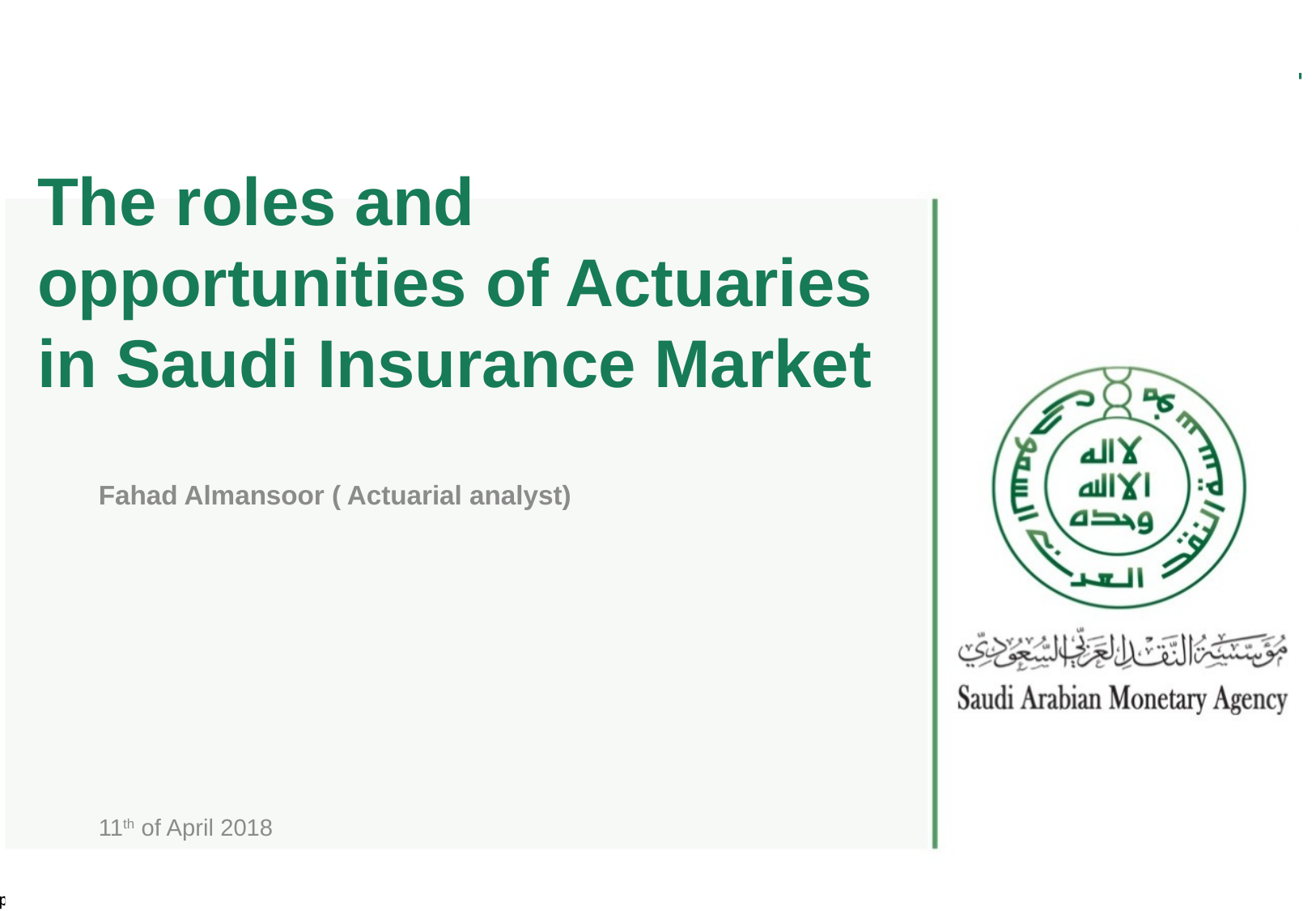

# The roles and opportunities of Actuaries in Saudi Insurance Market
Fahad Almansoor ( Actuarial analyst)

11th of April 2018